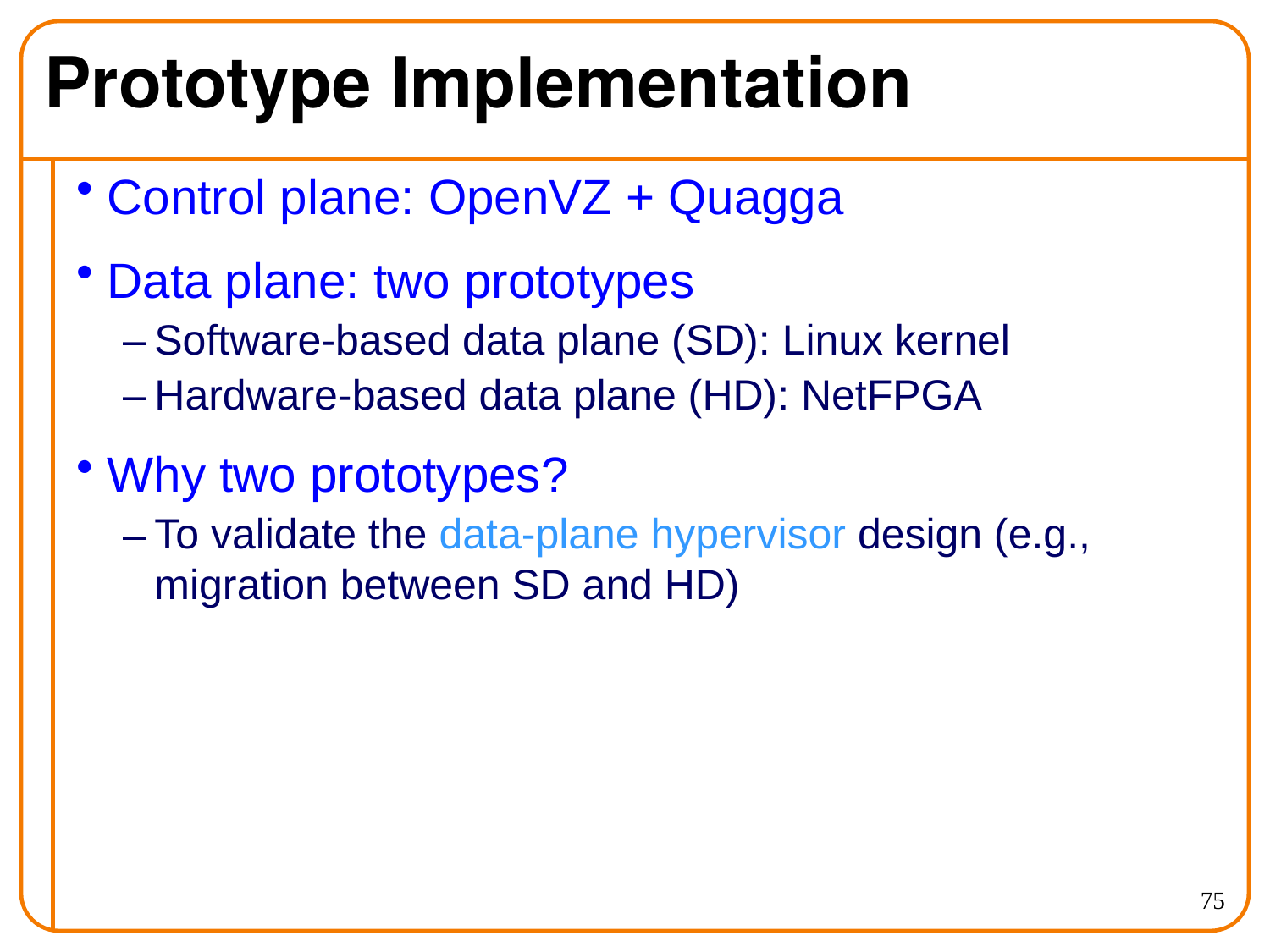

# Prototype Implementation
Control plane: OpenVZ + Quagga
Data plane: two prototypes
Software-based data plane (SD): Linux kernel
Hardware-based data plane (HD): NetFPGA
Why two prototypes?
To validate the data-plane hypervisor design (e.g., migration between SD and HD)
75